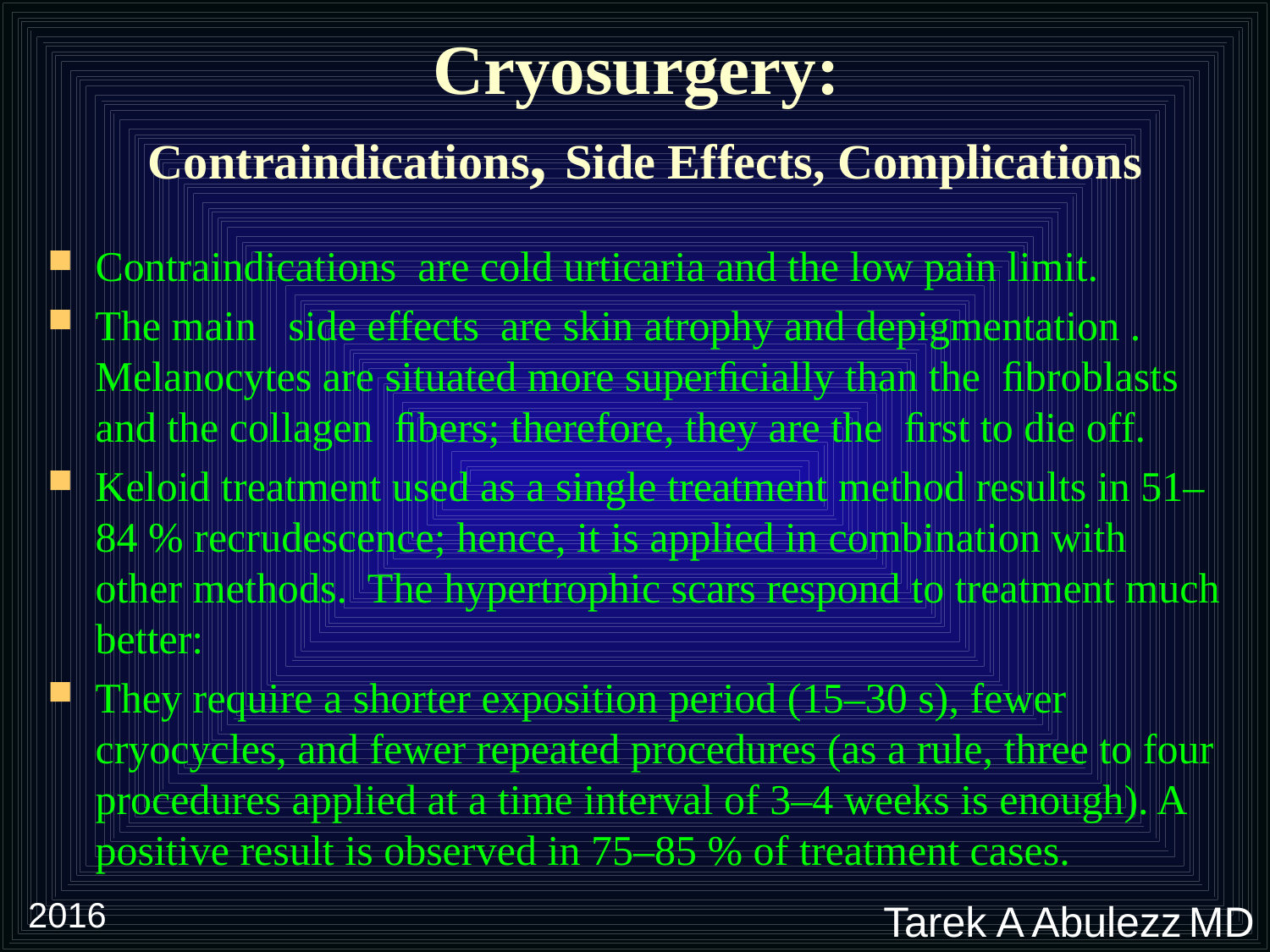

# Cryosurgery: Contraindications, Side Effects, Complications
Contraindications  are cold urticaria and the low pain limit.
The main   side effects  are skin atrophy and depigmentation .  Melanocytes are situated more superﬁcially than the  ﬁbroblasts and the collagen  ﬁbers; therefore, they are the  ﬁrst to die off.
Keloid treatment used as a single treatment method results in 51–84 % recrudescence; hence, it is applied in combination with other methods.  The hypertrophic scars respond to treatment much better:
They require a shorter exposition period (15–30 s), fewer cryocycles, and fewer repeated procedures (as a rule, three to four procedures applied at a time interval of 3–4 weeks is enough). A positive result is observed in 75–85 % of treatment cases.

2016
Tarek A Abulezz MD